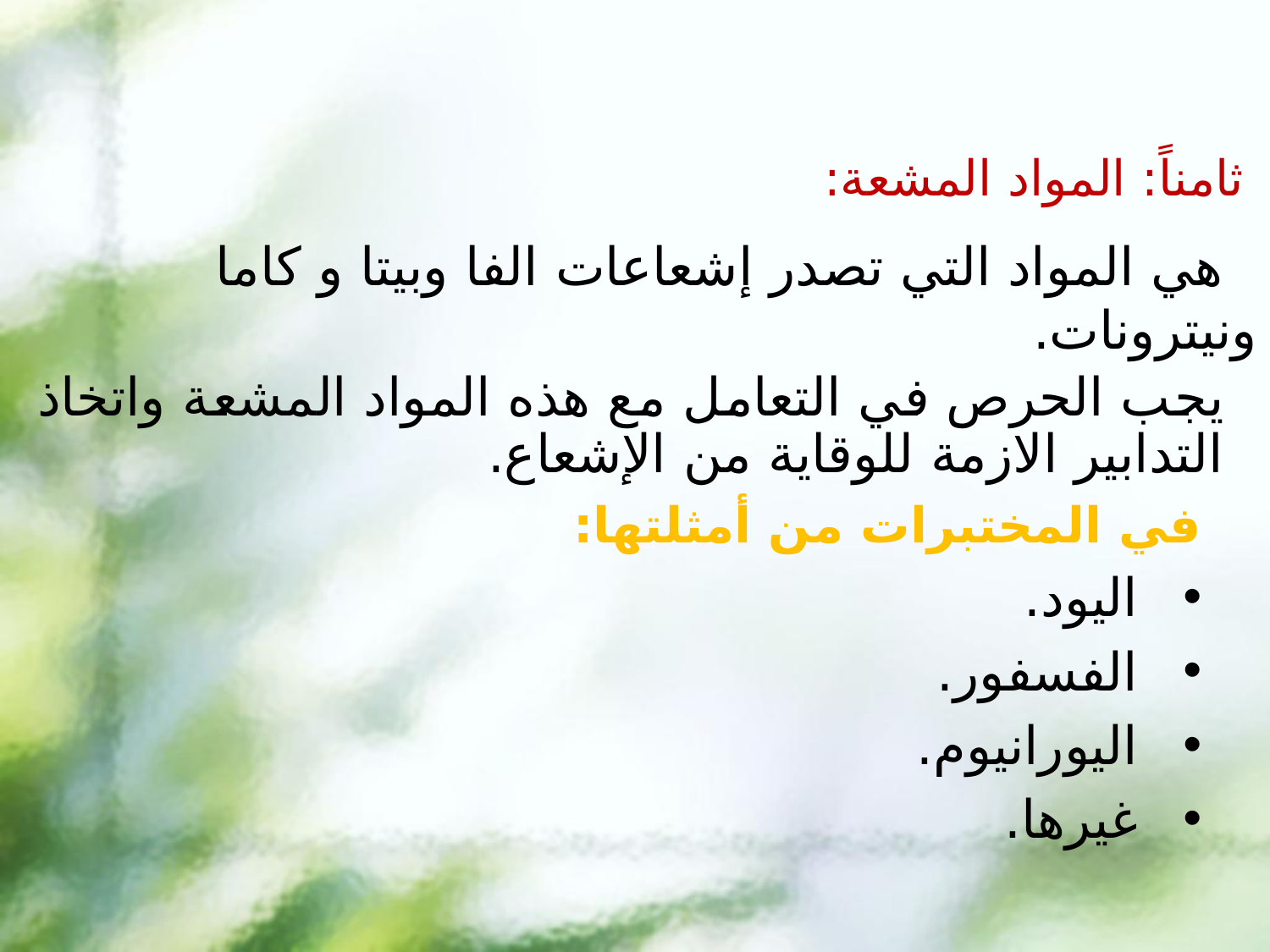

# ثامناً: المواد المشعة:
  هي المواد التي تصدر إشعاعات الفا وبيتا و كاما ونيترونات.
  يجب الحرص في التعامل مع هذه المواد المشعة واتخاذ   التدابير الازمة للوقاية من الإشعاع.
في المختبرات من أمثلتها:
اليود.
الفسفور.
اليورانيوم.
غيرها.